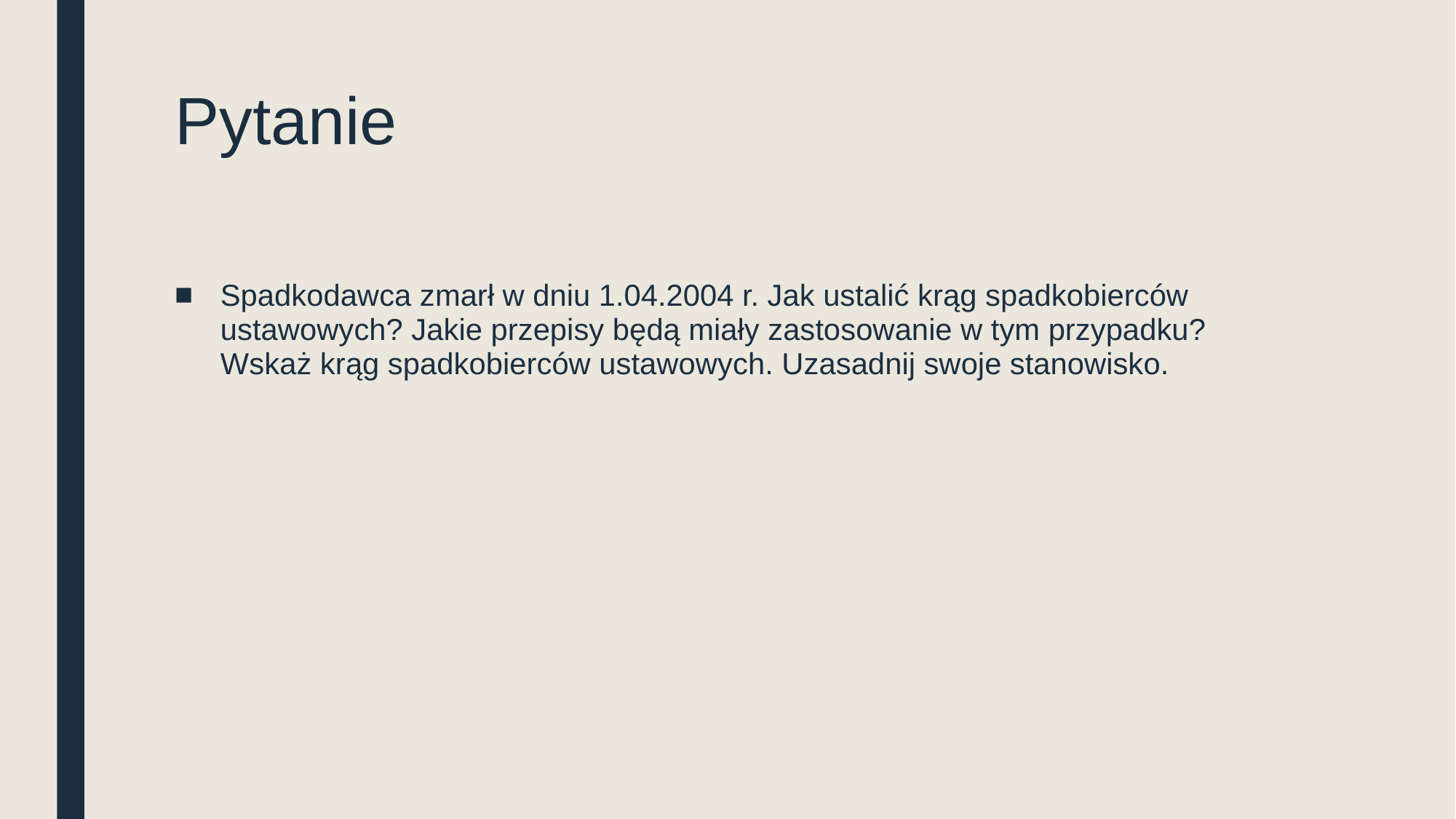

# Pytanie
Spadkodawca zmarł w dniu 1.04.2004 r. Jak ustalić krąg spadkobierców ustawowych? Jakie przepisy będą miały zastosowanie w tym przypadku? Wskaż krąg spadkobierców ustawowych. Uzasadnij swoje stanowisko.